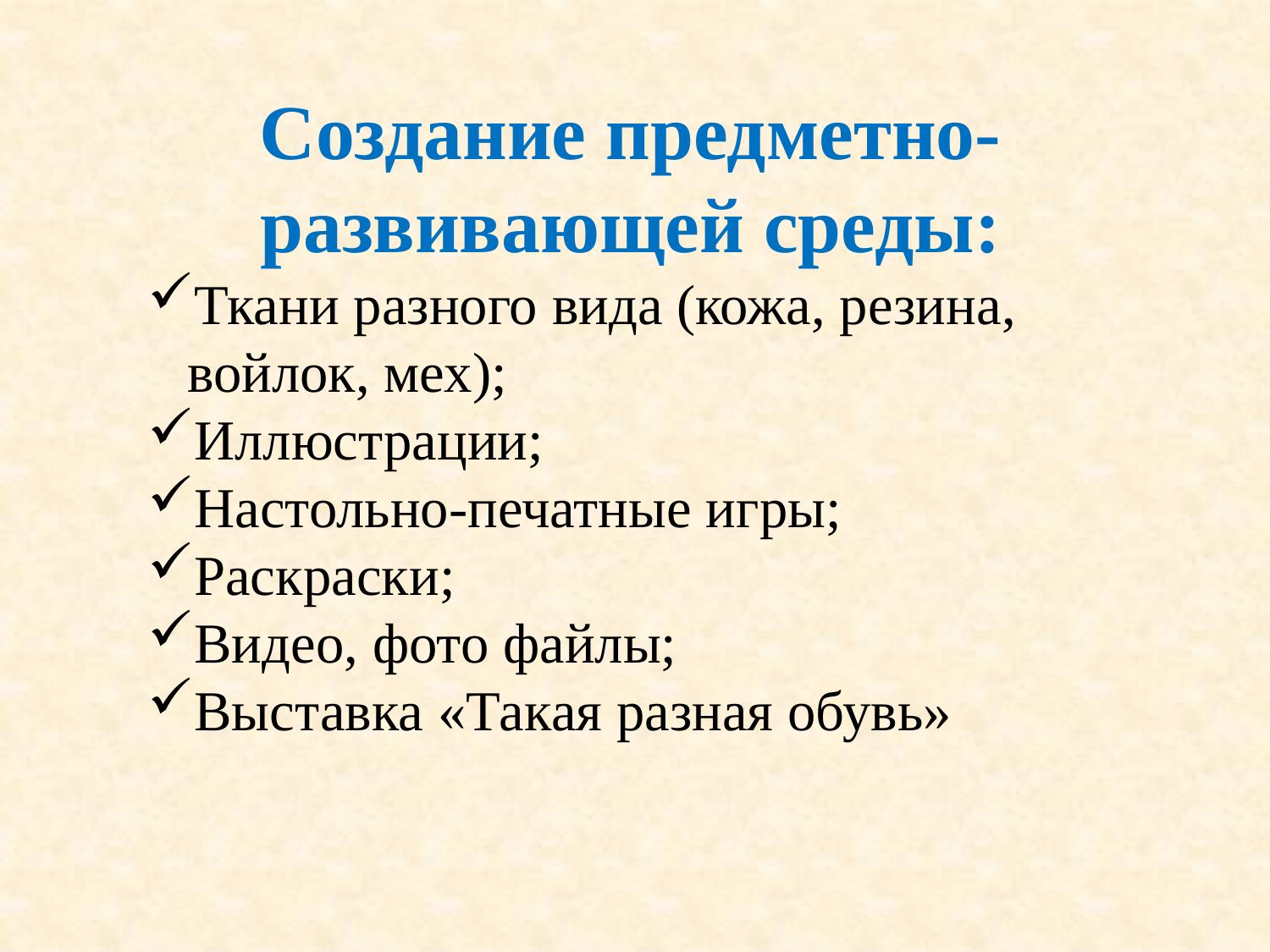

Создание предметно-развивающей среды:
Ткани разного вида (кожа, резина, войлок, мех);
Иллюстрации;
Настольно-печатные игры;
Раскраски;
Видео, фото файлы;
Выставка «Такая разная обувь»